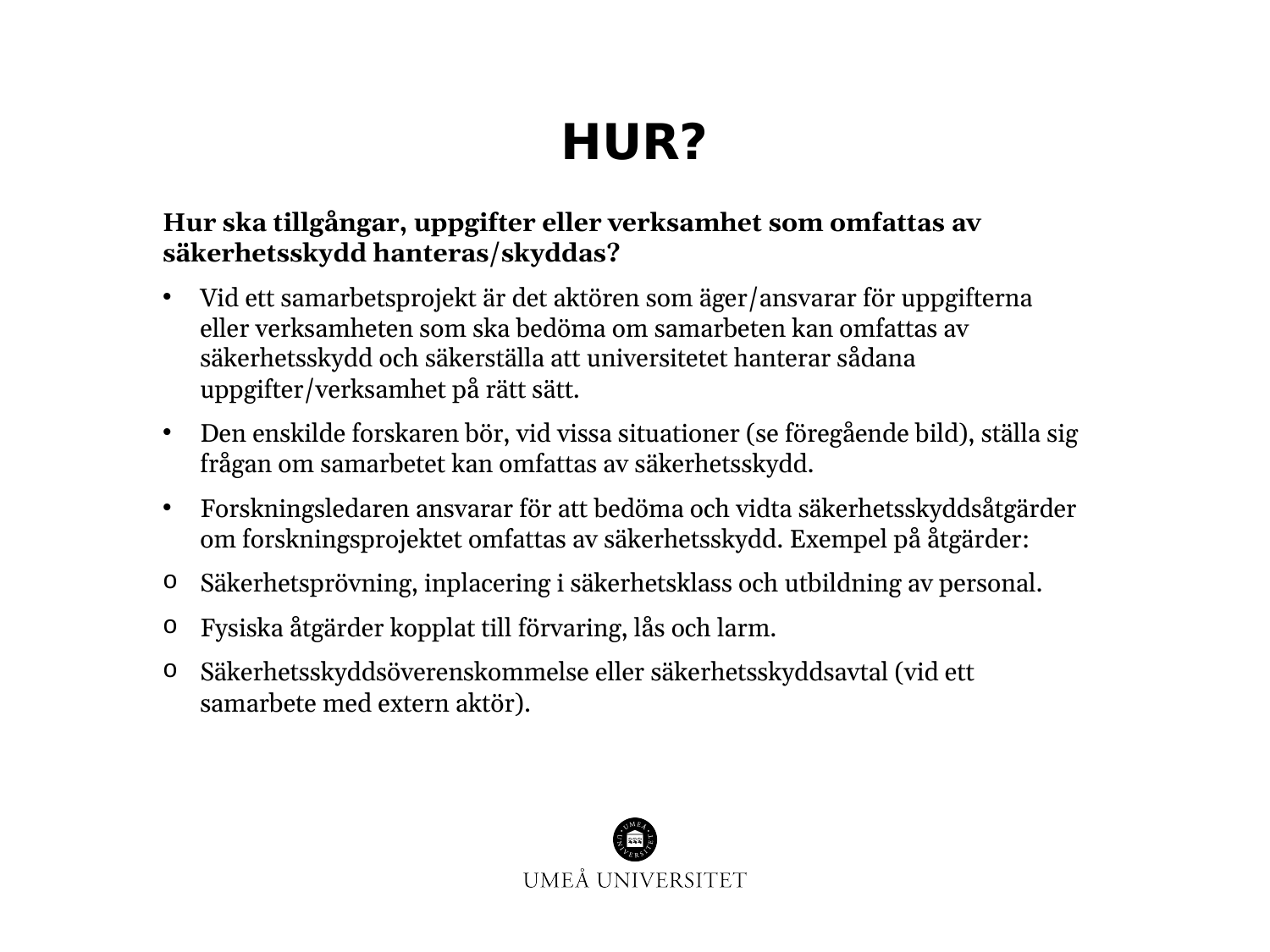

# Hur?
Hur ska tillgångar, uppgifter eller verksamhet som omfattas av säkerhetsskydd hanteras/skyddas?
Vid ett samarbetsprojekt är det aktören som äger/ansvarar för uppgifterna eller verksamheten som ska bedöma om samarbeten kan omfattas av säkerhetsskydd och säkerställa att universitetet hanterar sådana uppgifter/verksamhet på rätt sätt.
Den enskilde forskaren bör, vid vissa situationer (se föregående bild), ställa sig frågan om samarbetet kan omfattas av säkerhetsskydd.
Forskningsledaren ansvarar för att bedöma och vidta säkerhetsskyddsåtgärder om forskningsprojektet omfattas av säkerhetsskydd. Exempel på åtgärder:
Säkerhetsprövning, inplacering i säkerhetsklass och utbildning av personal.
Fysiska åtgärder kopplat till förvaring, lås och larm.
Säkerhetsskyddsöverenskommelse eller säkerhetsskyddsavtal (vid ett samarbete med extern aktör).